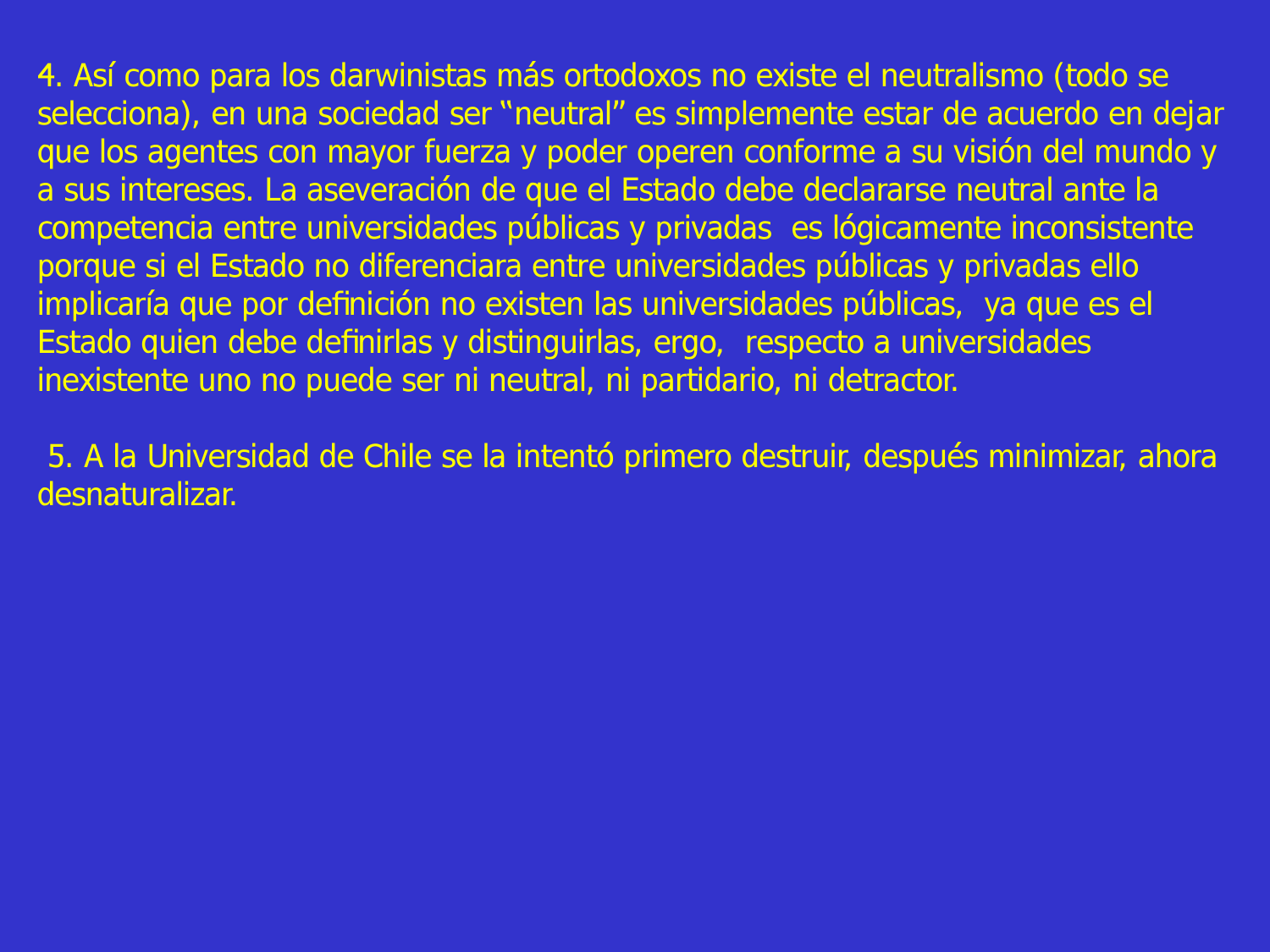

# 4. Así como para los darwinistas más ortodoxos no existe el neutralismo (todo se selecciona), en una sociedad ser “neutral” es simplemente estar de acuerdo en dejar que los agentes con mayor fuerza y poder operen conforme a su visión del mundo y a sus intereses. La aseveración de que el Estado debe declararse neutral ante la competencia entre universidades públicas y privadas  es lógicamente inconsistente  porque si el Estado no diferenciara entre universidades públicas y privadas ello implicaría que por definición no existen las universidades públicas,  ya que es el Estado quien debe definirlas y distinguirlas, ergo,  respecto a universidades inexistente uno no puede ser ni neutral, ni partidario, ni detractor. 5. A la Universidad de Chile se la intentó primero destruir, después minimizar, ahora desnaturalizar.